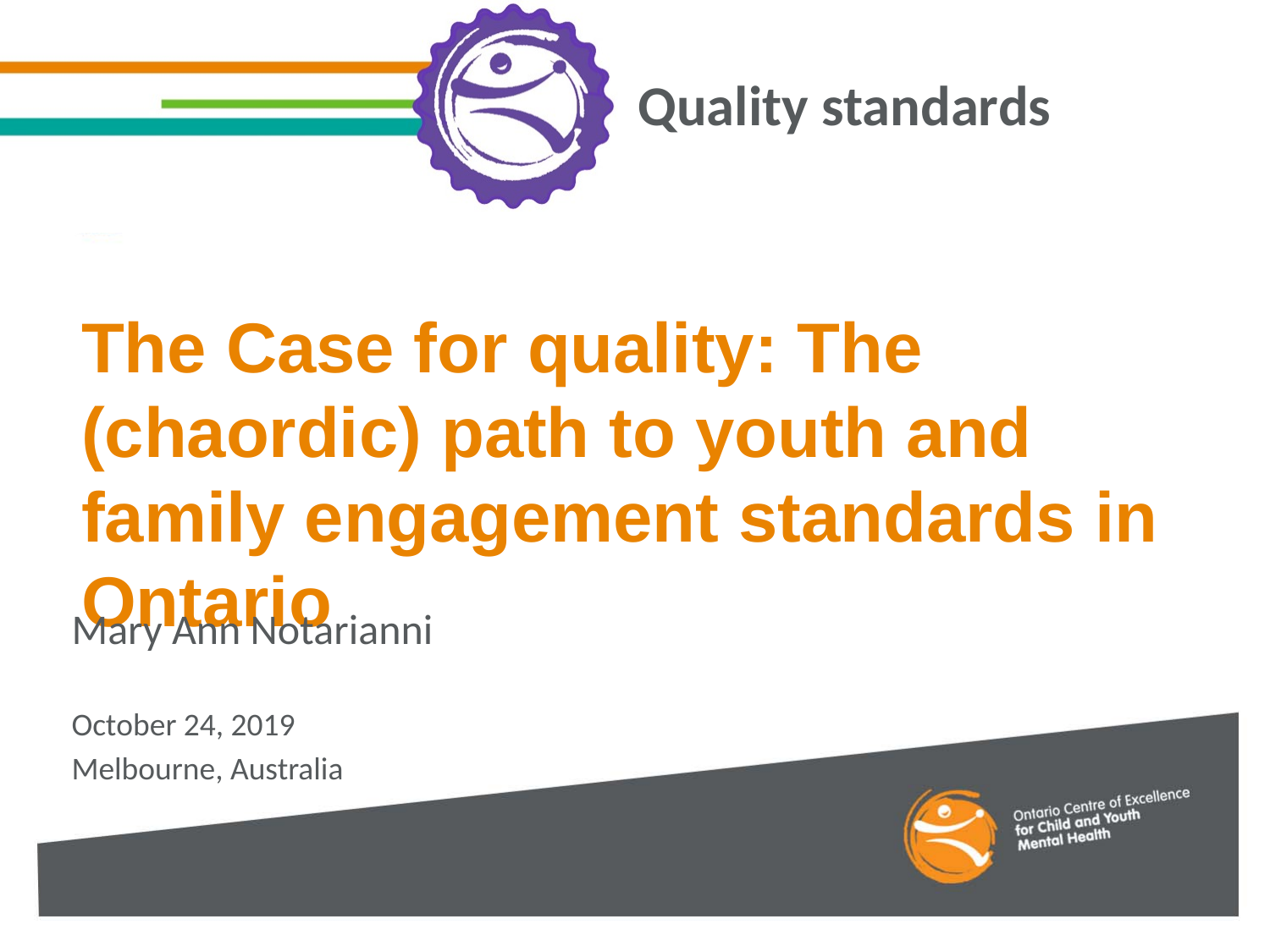

# Quality standards
The Case for quality: The (chaordic) path to youth and family engagement standards in Ontario
Mary Ann Notarianni

October 24, 2019
Melbourne, Australia